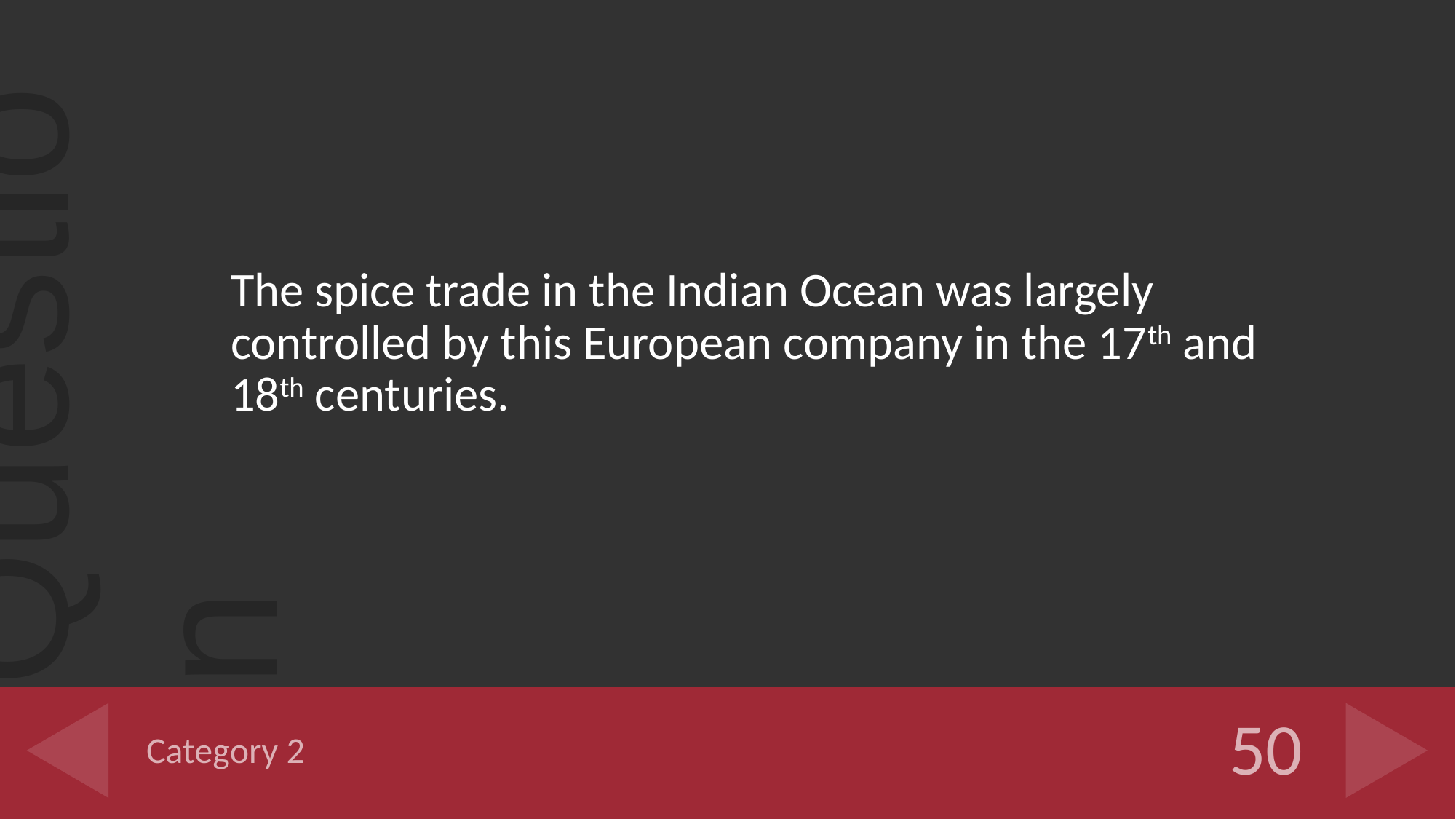

The spice trade in the Indian Ocean was largely controlled by this European company in the 17th and 18th centuries.
# Category 2
50